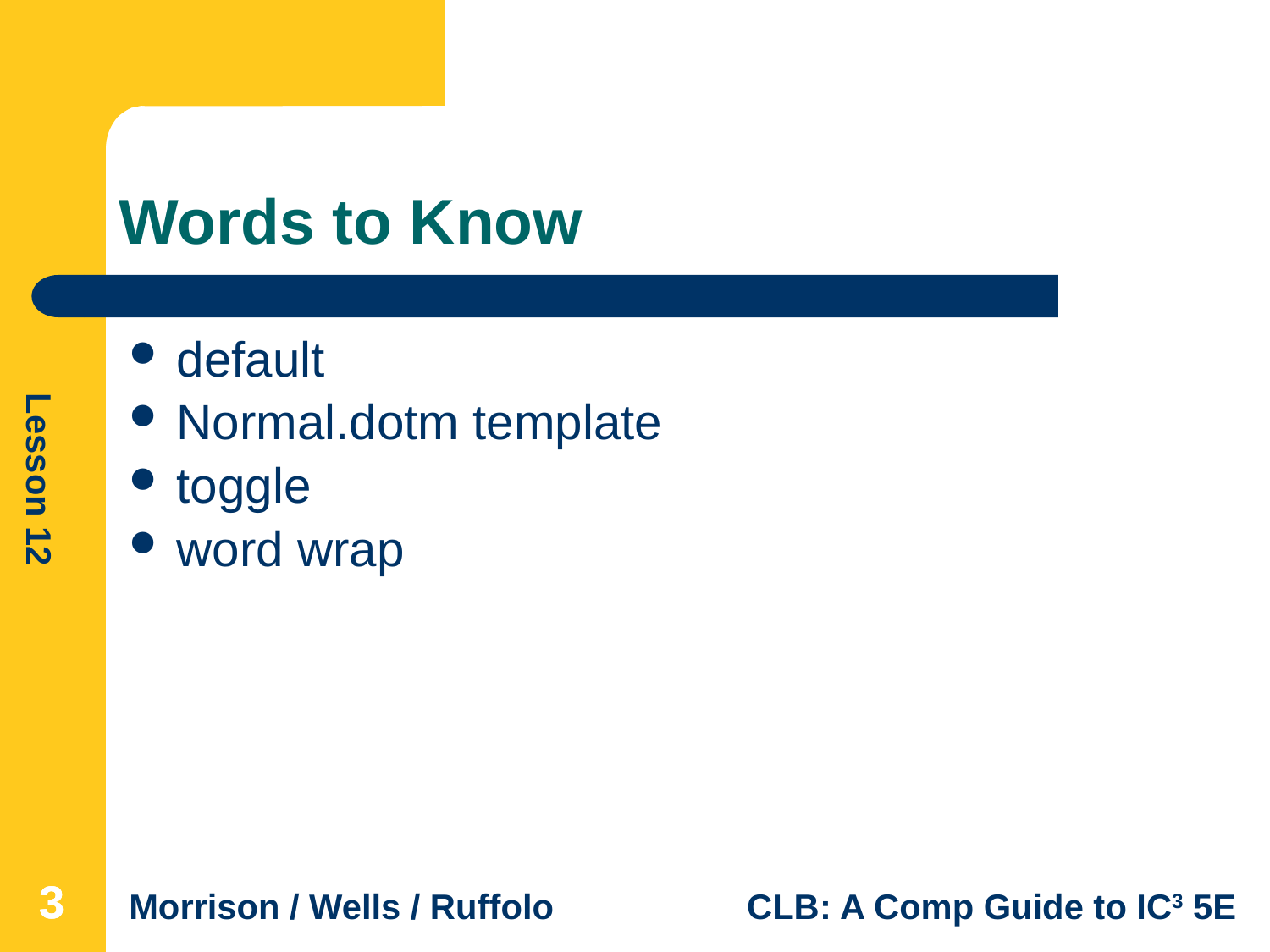

# Words to Know
default
Normal.dotm template
toggle
word wrap
3
3
3